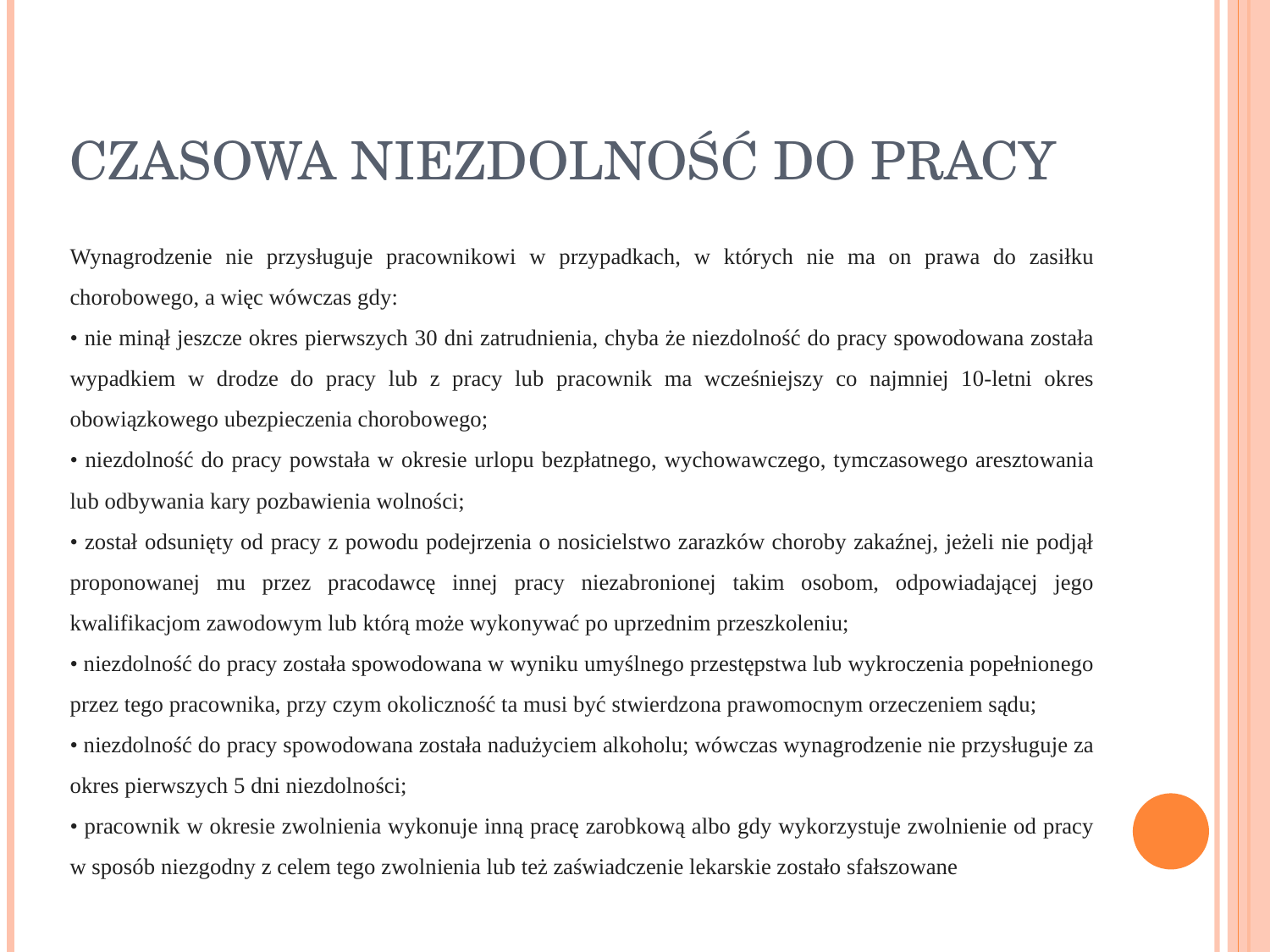

# CZASOWA NIEZDOLNOŚĆ DO PRACY
Wynagrodzenie nie przysługuje pracownikowi w przypadkach, w których nie ma on prawa do zasiłku chorobowego, a więc wówczas gdy:
• nie minął jeszcze okres pierwszych 30 dni zatrudnienia, chyba że niezdolność do pracy spowodowana została wypadkiem w drodze do pracy lub z pracy lub pracownik ma wcześniejszy co najmniej 10-letni okres obowiązkowego ubezpieczenia chorobowego;
• niezdolność do pracy powstała w okresie urlopu bezpłatnego, wychowawczego, tymczasowego aresztowania lub odbywania kary pozbawienia wolności;
• został odsunięty od pracy z powodu podejrzenia o nosicielstwo zarazków choroby zakaźnej, jeżeli nie podjął proponowanej mu przez pracodawcę innej pracy niezabronionej takim osobom, odpowiadającej jego kwalifikacjom zawodowym lub którą może wykonywać po uprzednim przeszkoleniu;
• niezdolność do pracy została spowodowana w wyniku umyślnego przestępstwa lub wykroczenia popełnionego przez tego pracownika, przy czym okoliczność ta musi być stwierdzona prawomocnym orzeczeniem sądu;
• niezdolność do pracy spowodowana została nadużyciem alkoholu; wówczas wynagrodzenie nie przysługuje za okres pierwszych 5 dni niezdolności;
• pracownik w okresie zwolnienia wykonuje inną pracę zarobkową albo gdy wykorzystuje zwolnienie od pracy w sposób niezgodny z celem tego zwolnienia lub też zaświadczenie lekarskie zostało sfałszowane